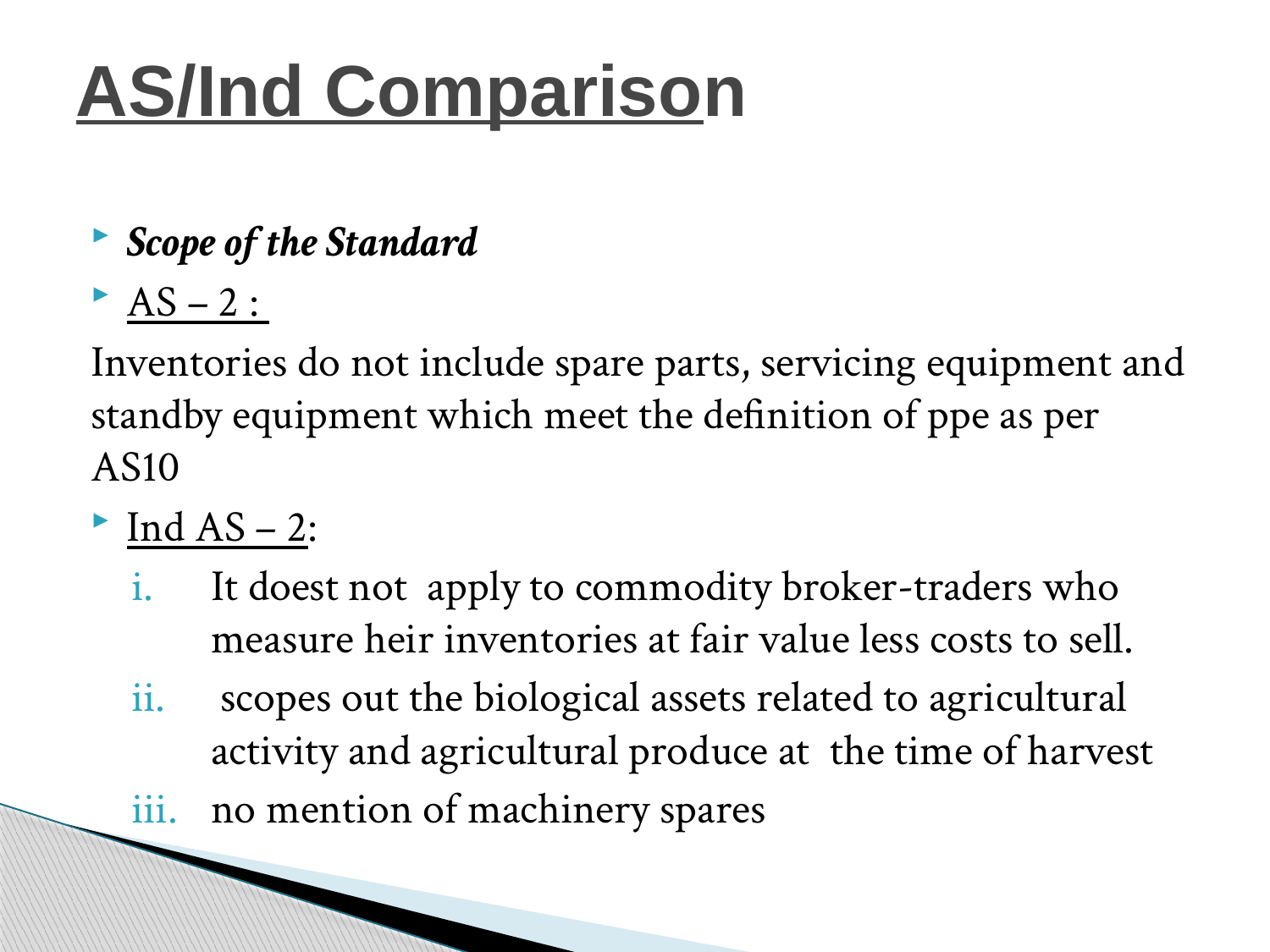

# AS/Ind Comparison
Scope of the Standard
AS – 2 :
Inventories do not include spare parts, servicing equipment and standby equipment which meet the definition of ppe as per AS10
Ind AS – 2:
It doest not  apply to commodity broker-traders who measure heir inventories at fair value less costs to sell.
 scopes out the biological assets related to agricultural activity and agricultural produce at  the time of harvest
no mention of machinery spares